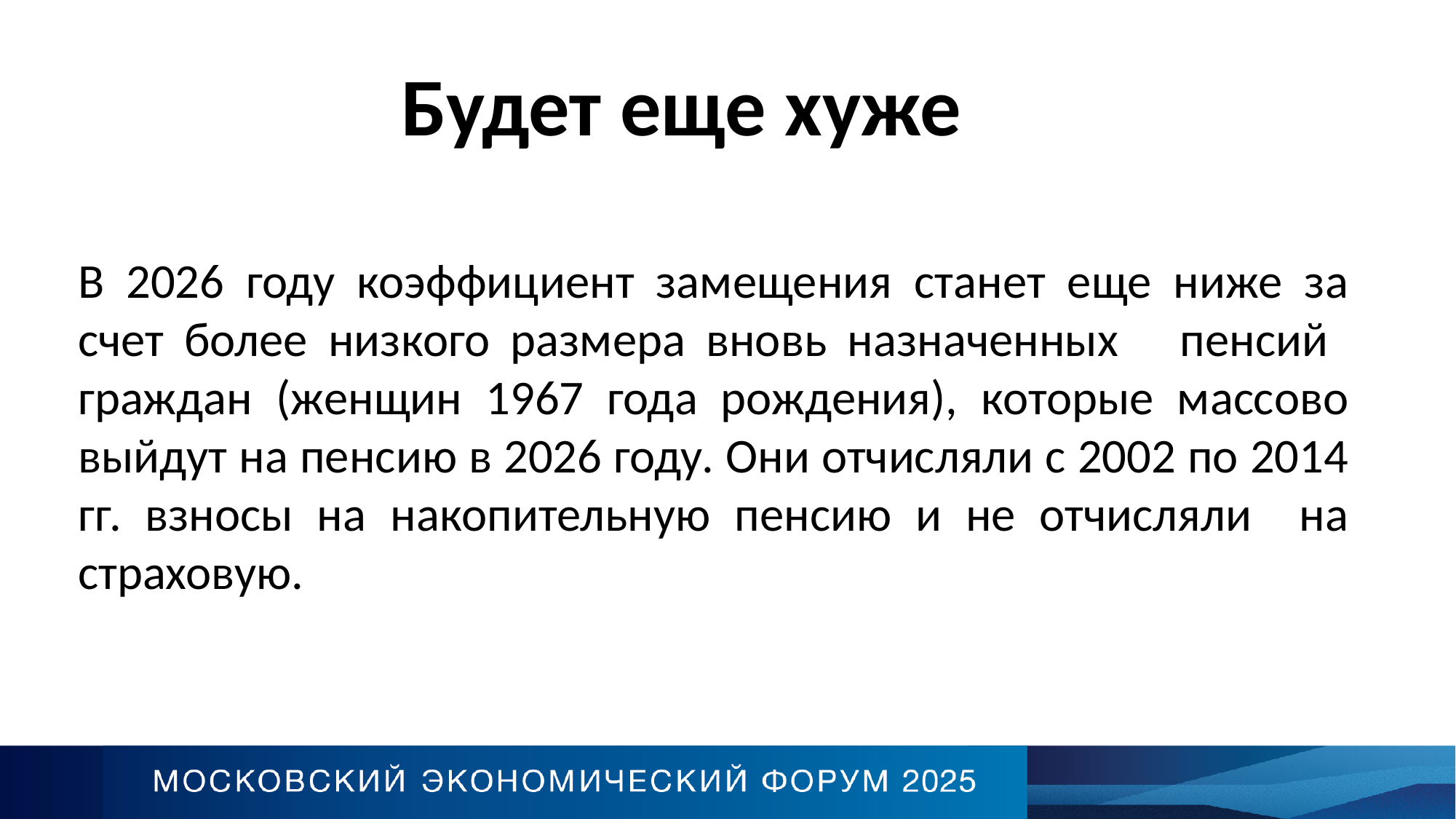

Будет еще хуже
В 2026 году коэффициент замещения станет еще ниже за счет более низкого размера вновь назначенных   пенсий  граждан (женщин 1967 года рождения), которые массово выйдут на пенсию в 2026 году. Они отчисляли с 2002 по 2014 гг. взносы на накопительную пенсию и не отчисляли  на страховую.